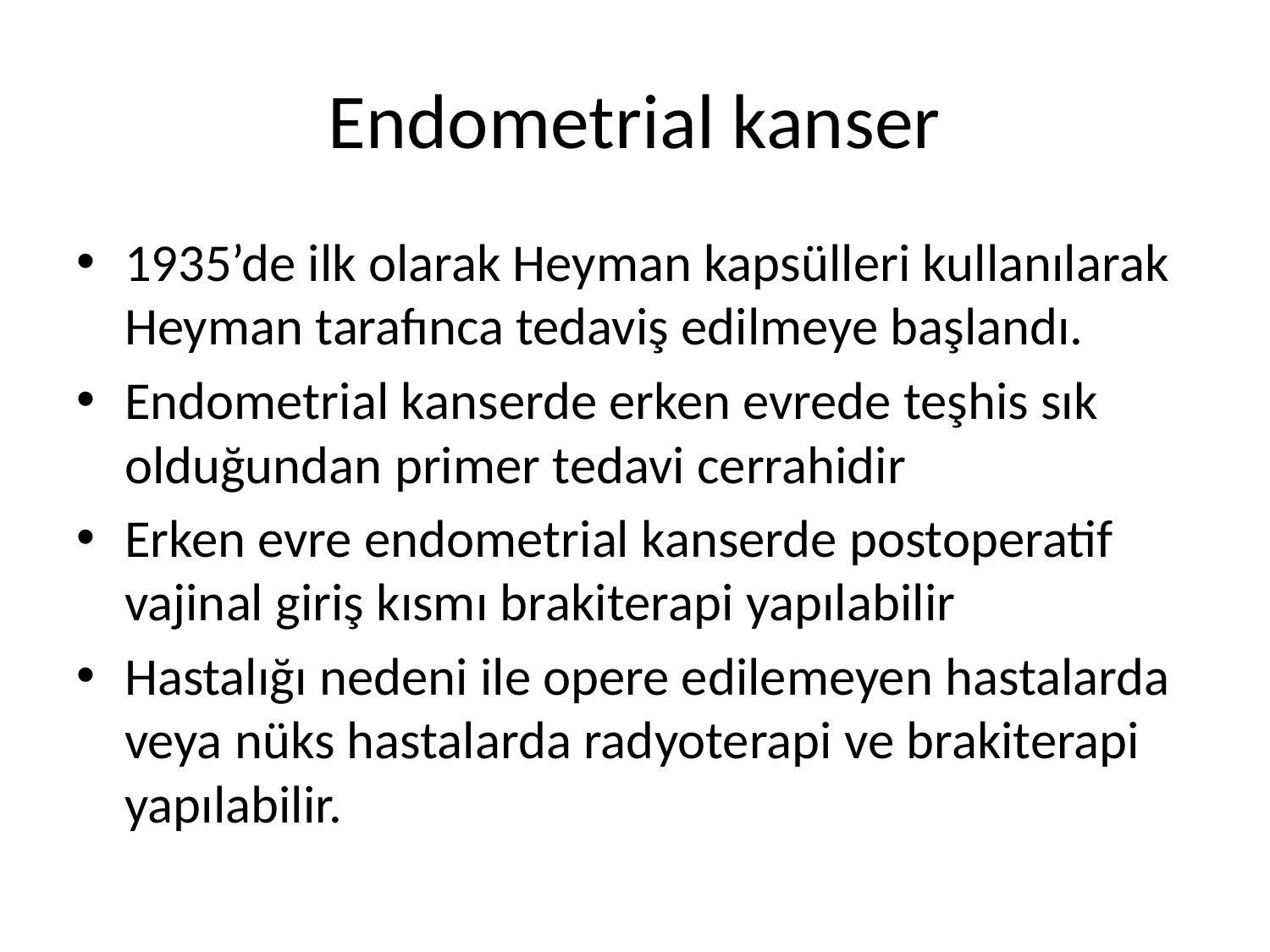

# Endometrial kanser
1935’de ilk olarak Heyman kapsülleri kullanılarak Heyman tarafınca tedaviş edilmeye başlandı.
Endometrial kanserde erken evrede teşhis sık olduğundan primer tedavi cerrahidir
Erken evre endometrial kanserde postoperatif  vajinal giriş kısmı brakiterapi yapılabilir
Hastalığı nedeni ile opere edilemeyen hastalarda veya nüks hastalarda radyoterapi ve brakiterapi yapılabilir.